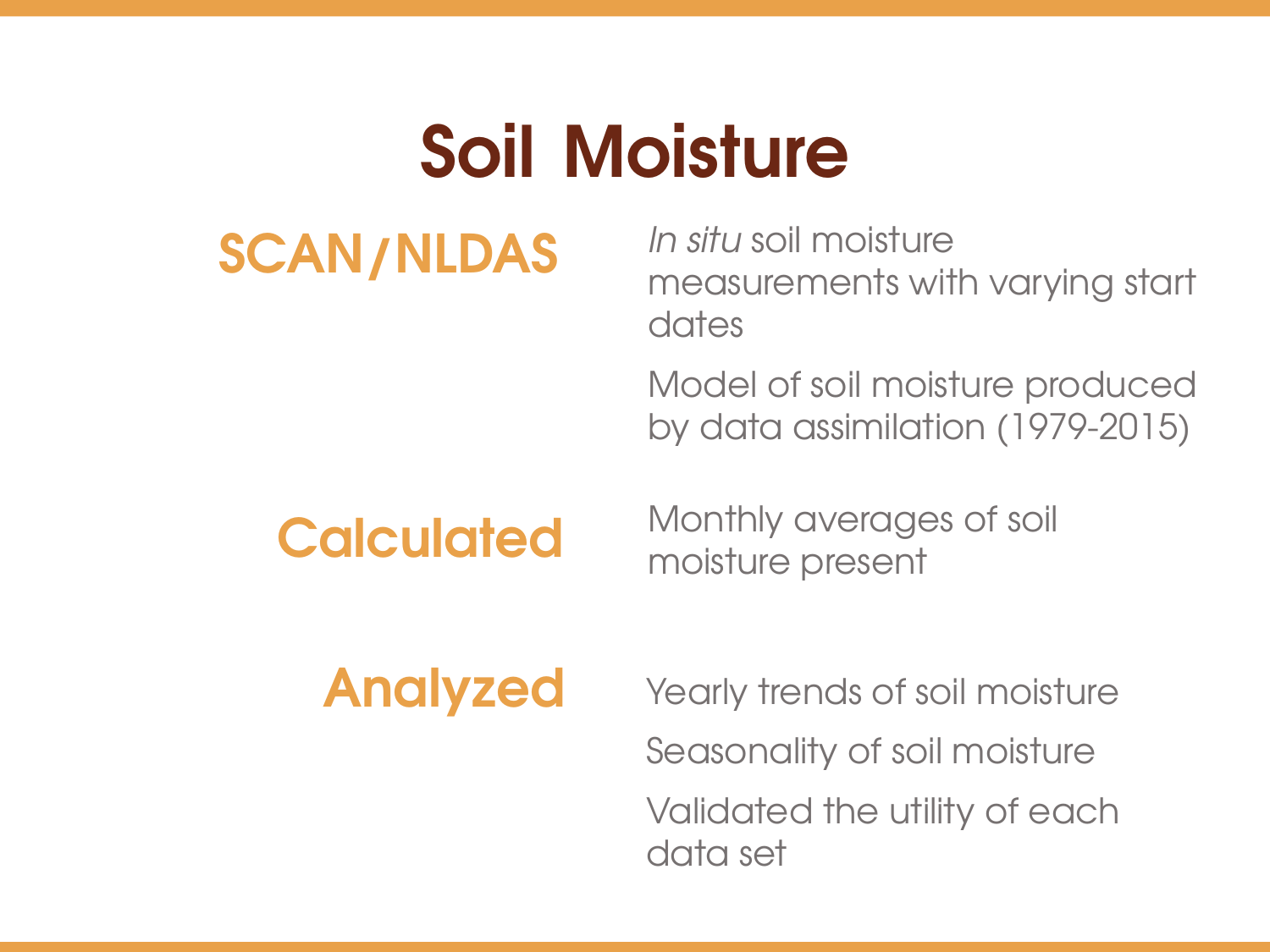

Soil Moisture
In situ soil moisture measurements with varying start dates
Model of soil moisture produced by data assimilation (1979-2015)
SCAN/NLDAS
Monthly averages of soil moisture present
Calculated
Analyzed
Yearly trends of soil moisture
Seasonality of soil moisture
Validated the utility of each data set